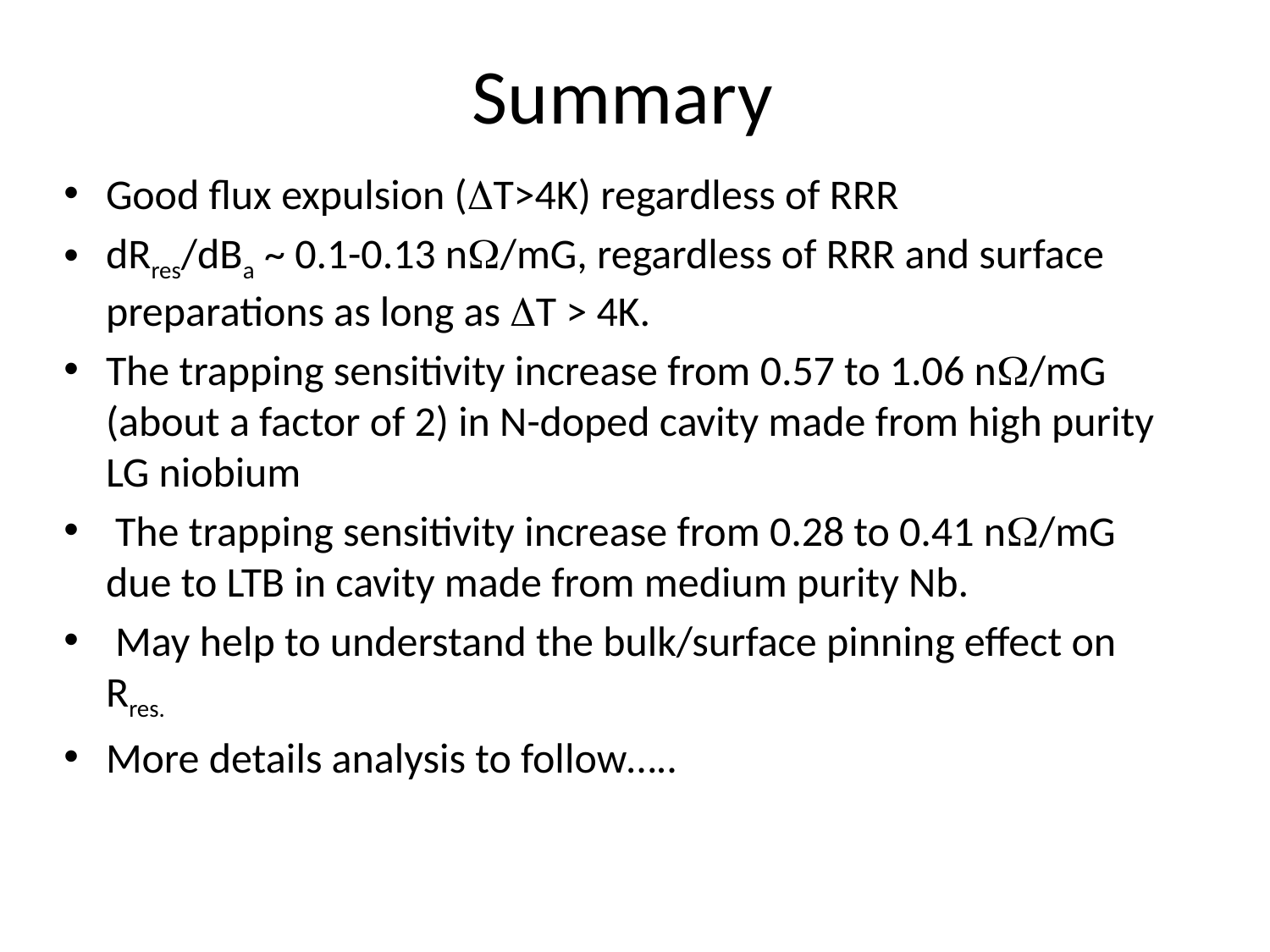

# Summary
Good flux expulsion (ΔT>4K) regardless of RRR
dRres/dBa ~ 0.1-0.13 nΩ/mG, regardless of RRR and surface preparations as long as ΔT > 4K.
The trapping sensitivity increase from 0.57 to 1.06 nΩ/mG (about a factor of 2) in N-doped cavity made from high purity LG niobium
 The trapping sensitivity increase from 0.28 to 0.41 nΩ/mG due to LTB in cavity made from medium purity Nb.
 May help to understand the bulk/surface pinning effect on Rres.
More details analysis to follow…..